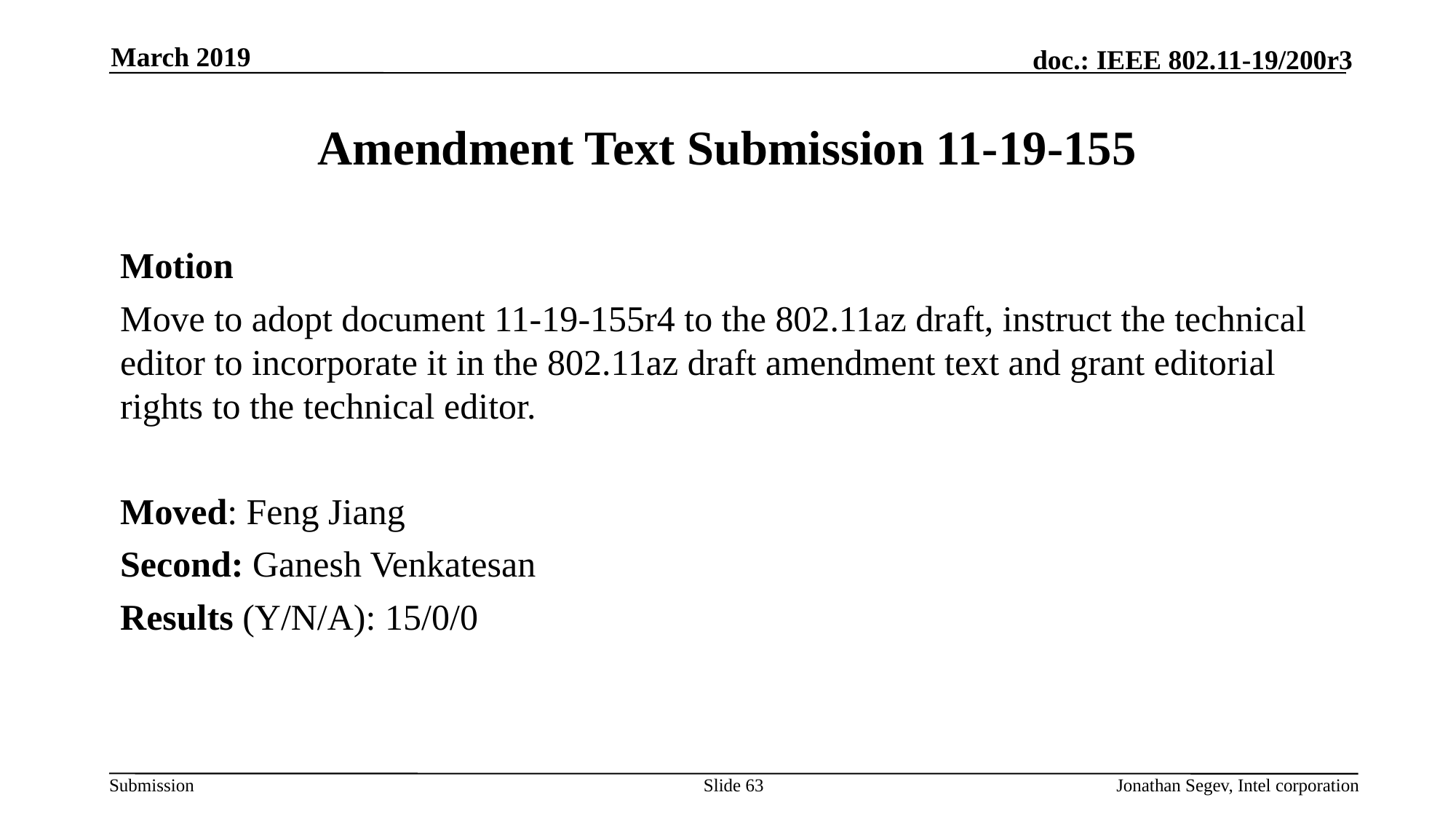

March 2019
# Amendment Text Submission 11-19-155
Motion
Move to adopt document 11-19-155r4 to the 802.11az draft, instruct the technical editor to incorporate it in the 802.11az draft amendment text and grant editorial rights to the technical editor.

Moved: Feng Jiang
Second: Ganesh Venkatesan
Results (Y/N/A): 15/0/0

Slide 63
Jonathan Segev, Intel corporation